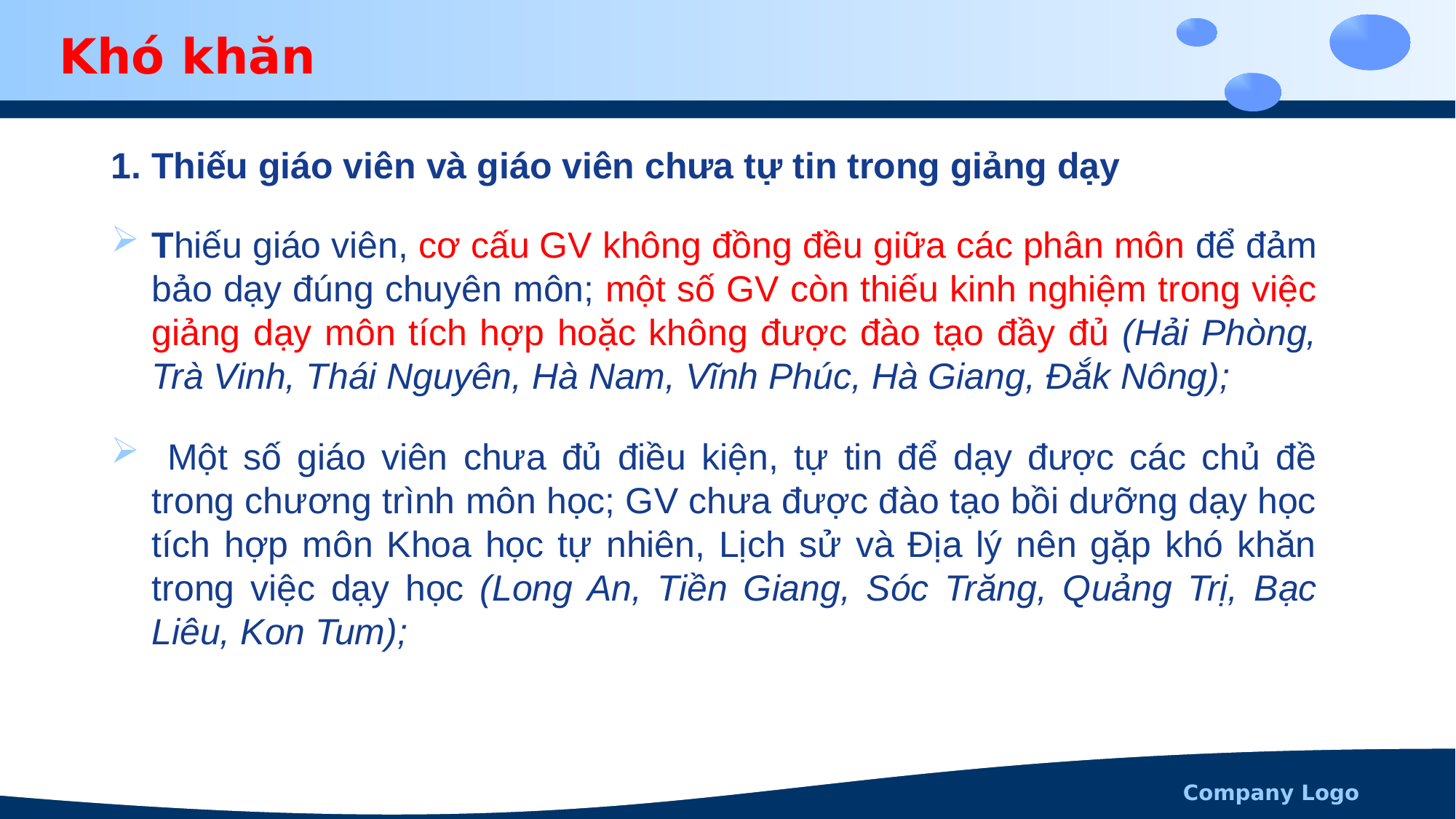

# Khó khăn
1. Thiếu giáo viên và giáo viên chưa tự tin trong giảng dạy
Thiếu giáo viên, cơ cấu GV không đồng đều giữa các phân môn để đảm bảo dạy đúng chuyên môn; một số GV còn thiếu kinh nghiệm trong việc giảng dạy môn tích hợp hoặc không được đào tạo đầy đủ (Hải Phòng, Trà Vinh, Thái Nguyên, Hà Nam, Vĩnh Phúc, Hà Giang, Đắk Nông);
 Một số giáo viên chưa đủ điều kiện, tự tin để dạy được các chủ đề trong chương trình môn học; GV chưa được đào tạo bồi dưỡng dạy học tích hợp môn Khoa học tự nhiên, Lịch sử và Địa lý nên gặp khó khăn trong việc dạy học (Long An, Tiền Giang, Sóc Trăng, Quảng Trị, Bạc Liêu, Kon Tum);

Company Logo